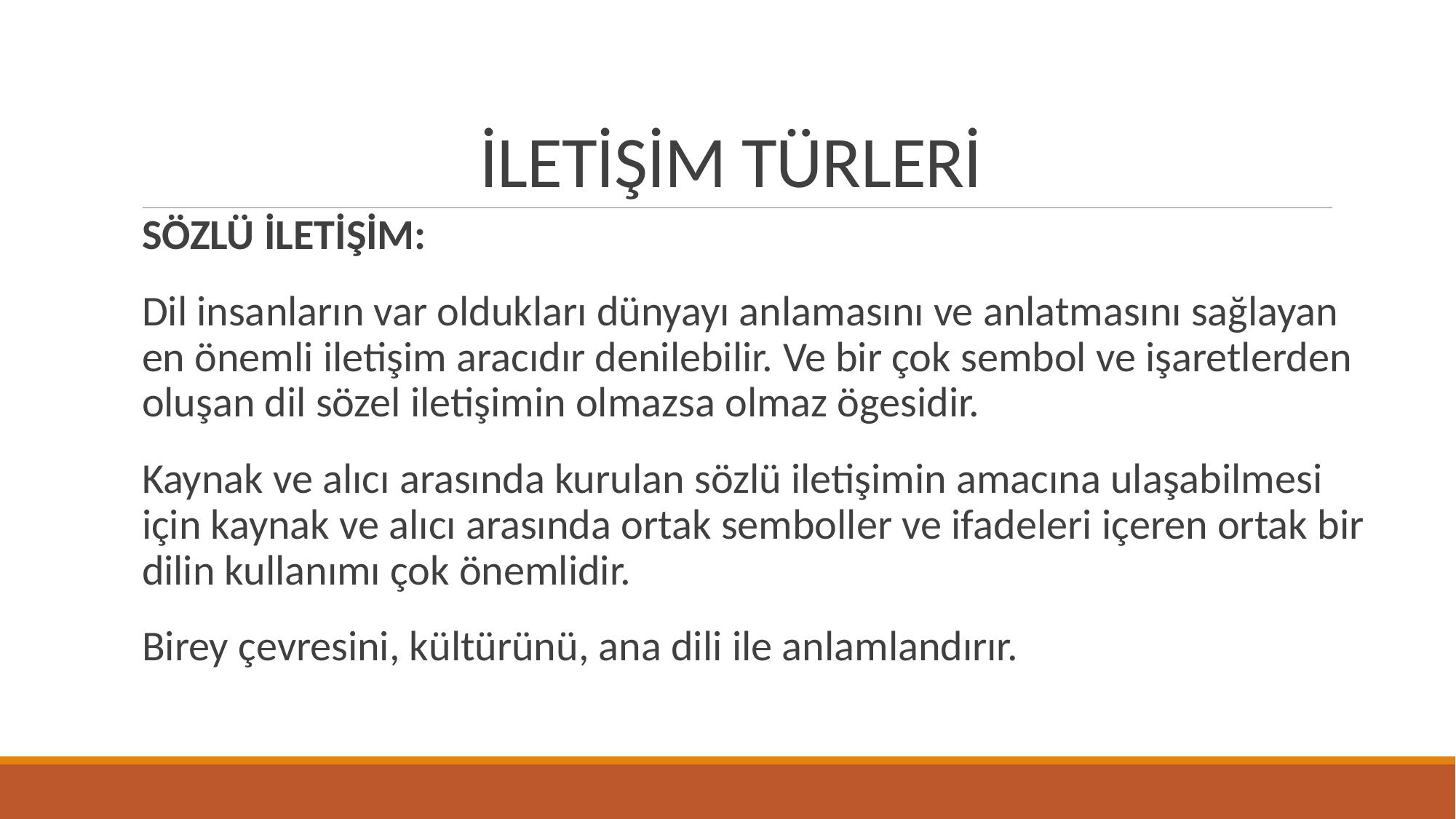

# İLETİŞİM TÜRLERİ
SÖZLÜ İLETİŞİM:
Dil insanların var oldukları dünyayı anlamasını ve anlatmasını sağlayan en önemli iletişim aracıdır denilebilir. Ve bir çok sembol ve işaretlerden oluşan dil sözel iletişimin olmazsa olmaz ögesidir.
Kaynak ve alıcı arasında kurulan sözlü iletişimin amacına ulaşabilmesi için kaynak ve alıcı arasında ortak semboller ve ifadeleri içeren ortak bir dilin kullanımı çok önemlidir.
Birey çevresini, kültürünü, ana dili ile anlamlandırır.